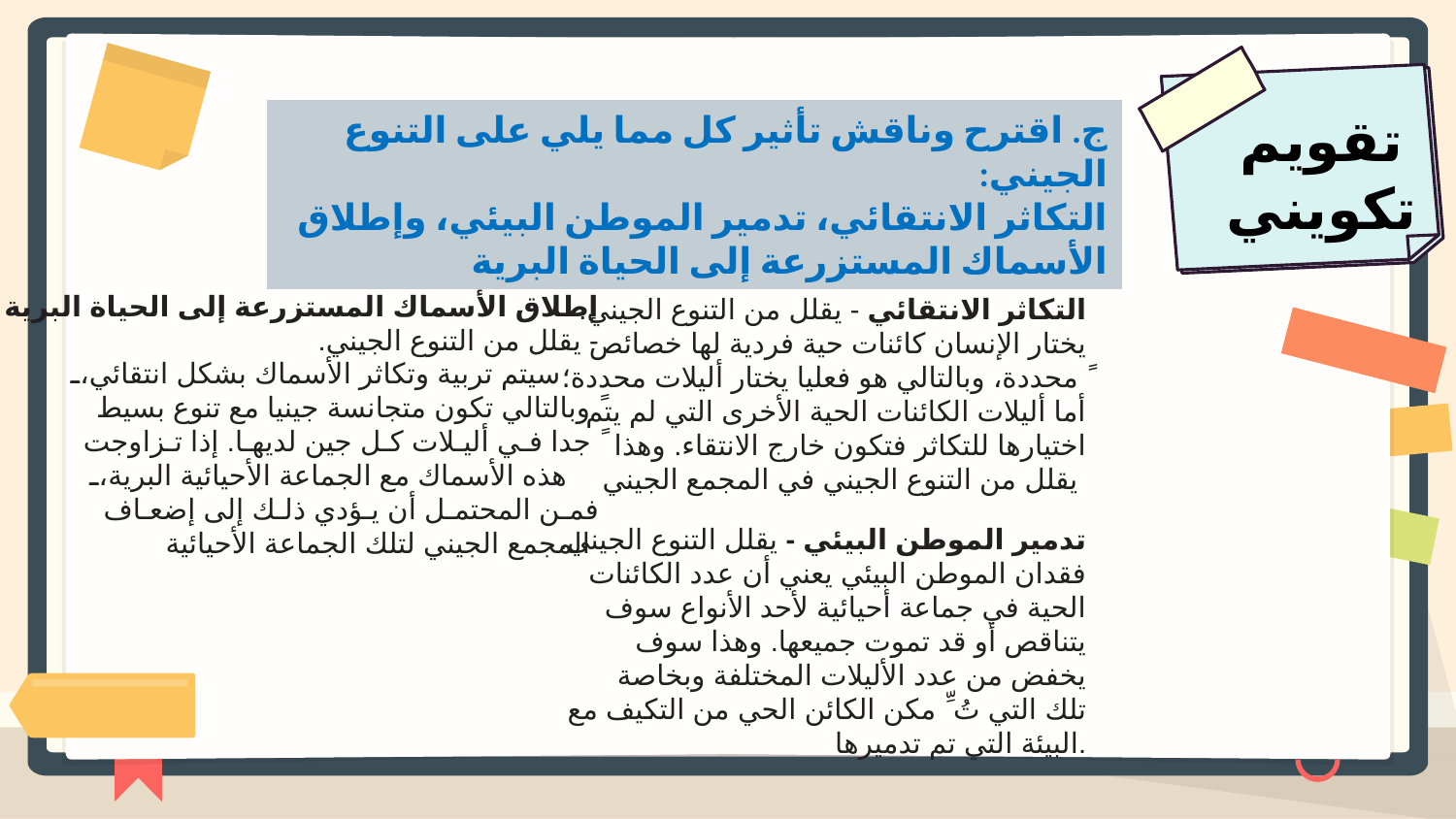

تقويم
تكويني
ج. اقترح وناقش تأثير كل مما يلي على التنوع الجيني:
التكاثر الانتقائي، تدمير الموطن البيئي، وإطلاق
الأسماك المستزرعة إلى الحياة البرية
إطلاق الأسماك المستزرعة إلى الحياة البرية
- يقلل من التنوع الجيني.
سيتم تربية وتكاثر الأسماك بشكل انتقائي،
ً وبالتالي تكون متجانسة جينيا مع تنوع بسيط
ً جدا فـي أليـلات كـل جين لديهـا. إذا تـزاوجت
هذه الأسماك مع الجماعة الأحيائية البرية،
فمـن المحتمـل أن يـؤدي ذلـك إلى إضعـاف
المجمع الجيني لتلك الجماعة الأحيائية
التكاثر الانتقائي - يقلل من التنوع الجيني.
يختار الإنسان كائنات حية فردية لها خصائص
ً محددة، وبالتالي هو فعليا يختار أليلات محددة؛
أما أليلات الكائنات الحية الأخرى التي لم يتم
اختيارها للتكاثر فتكون خارج الانتقاء. وهذا
يقلل من التنوع الجيني في المجمع الجيني
تدمير الموطن البيئي - يقلل التنوع الجيني.
فقدان الموطن البيئي يعني أن عدد الكائنات
الحية في جماعة أحيائية لأحد الأنواع سوف
يتناقص أو قد تموت جميعها. وهذا سوف
يخفض من عدد الأليلات المختلفة وبخاصة
تلك التي تُ ِّ مكن الكائن الحي من التكيف مع
البيئة التي تم تدميرها.